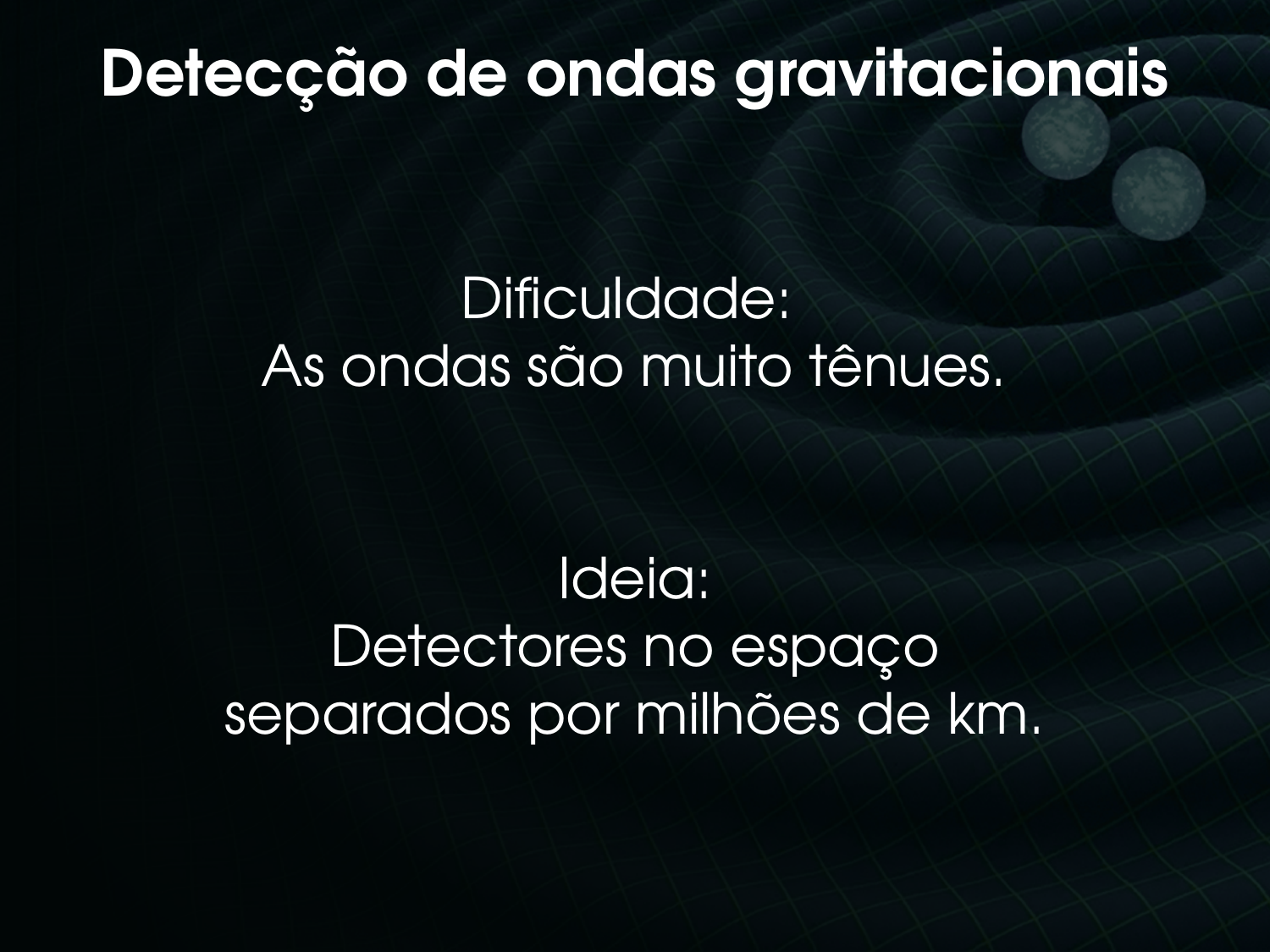

Detecção de ondas gravitacionais
Dificuldade:
As ondas são muito tênues.
Ideia:
Detectores no espaço
separados por milhões de km.